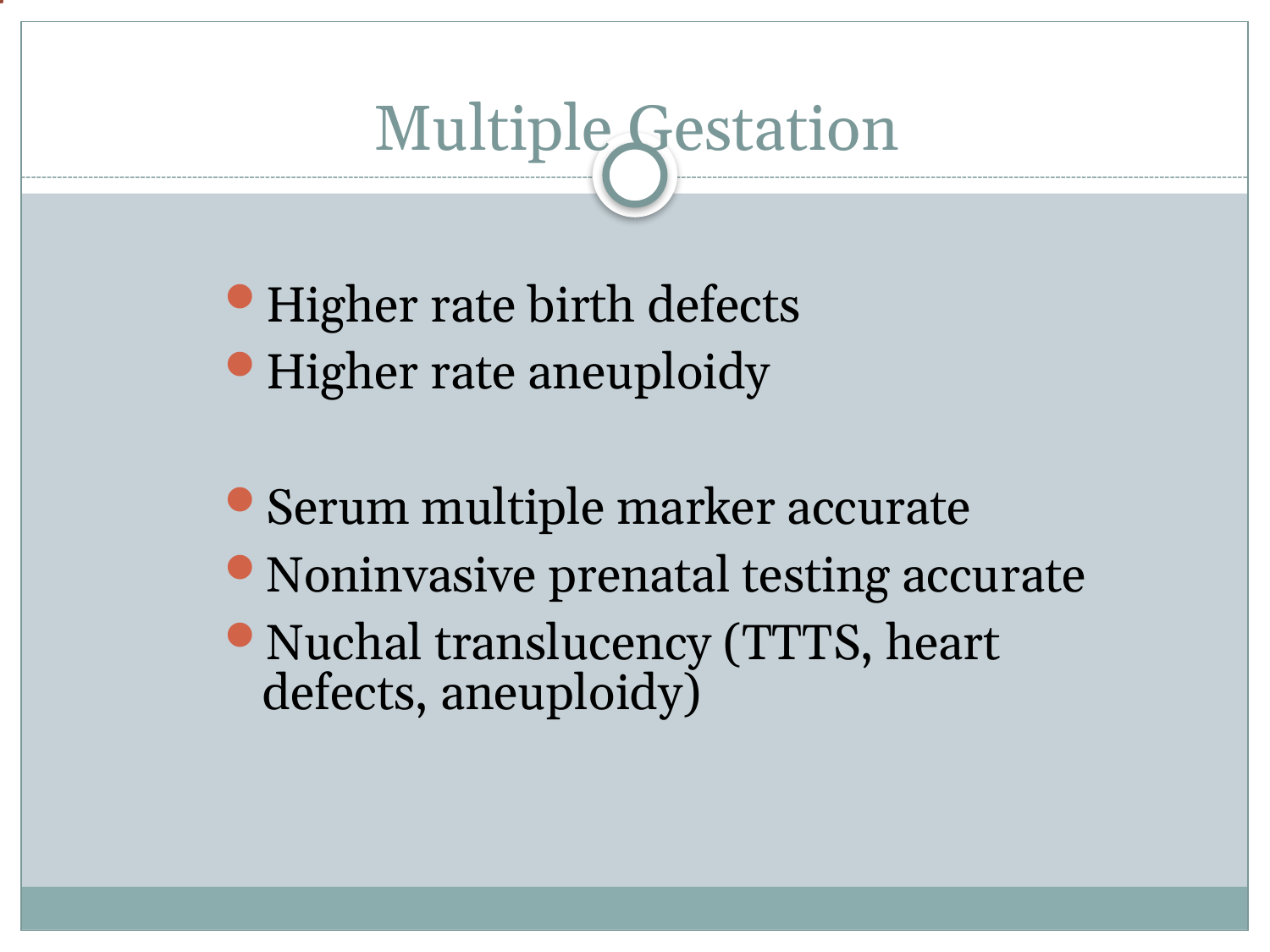

# Multiple Gestation
Higher rate birth defects
Higher rate aneuploidy

Serum multiple marker accurate
Noninvasive prenatal testing accurate
Nuchal translucency (TTTS, heart defects, aneuploidy)